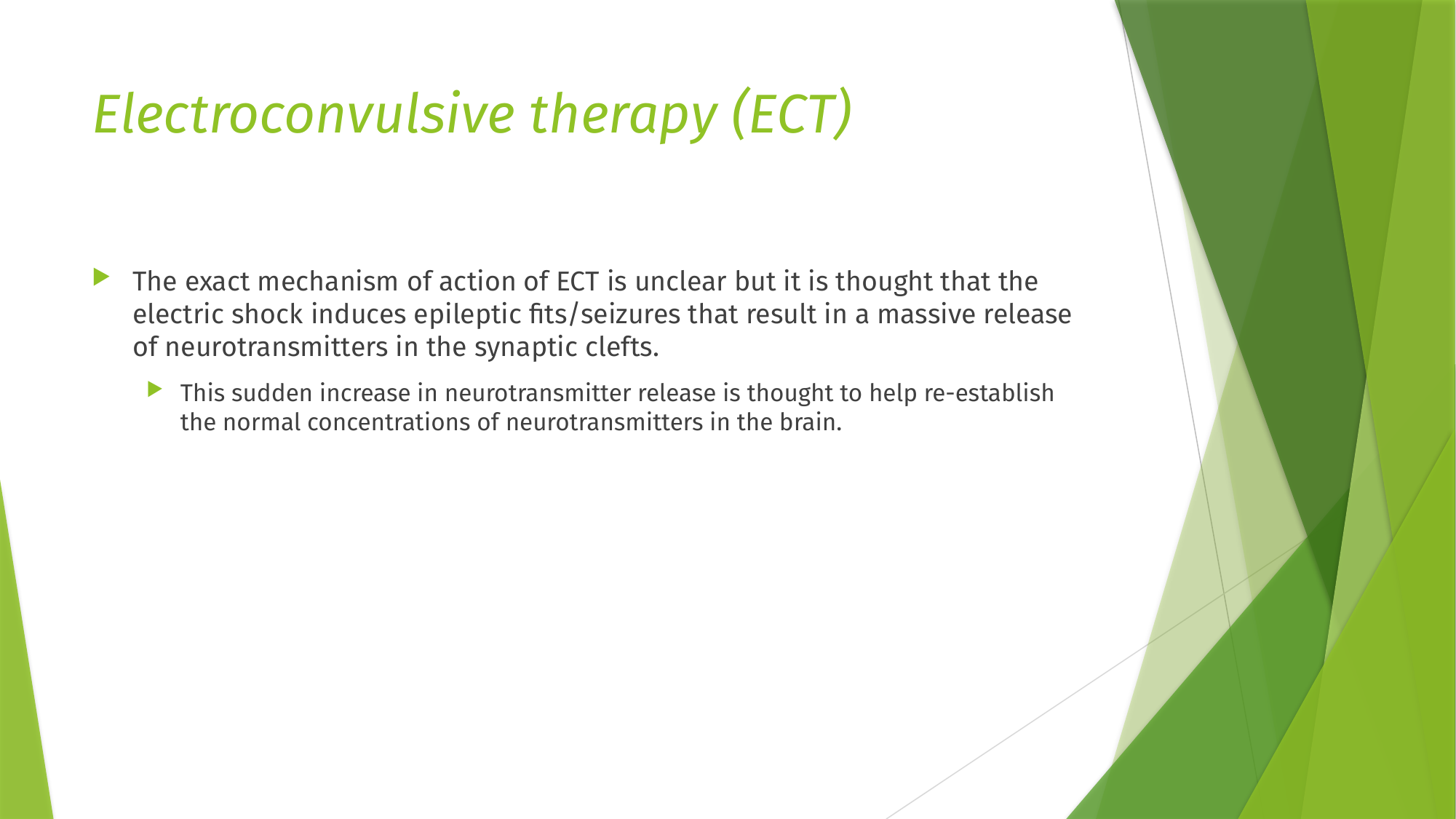

# Electroconvulsive therapy (ECT)
The exact mechanism of action of ECT is unclear but it is thought that the electric shock induces epileptic fits/seizures that result in a massive release of neurotransmitters in the synaptic clefts.
This sudden increase in neurotransmitter release is thought to help re-establish the normal concentrations of neurotransmitters in the brain.